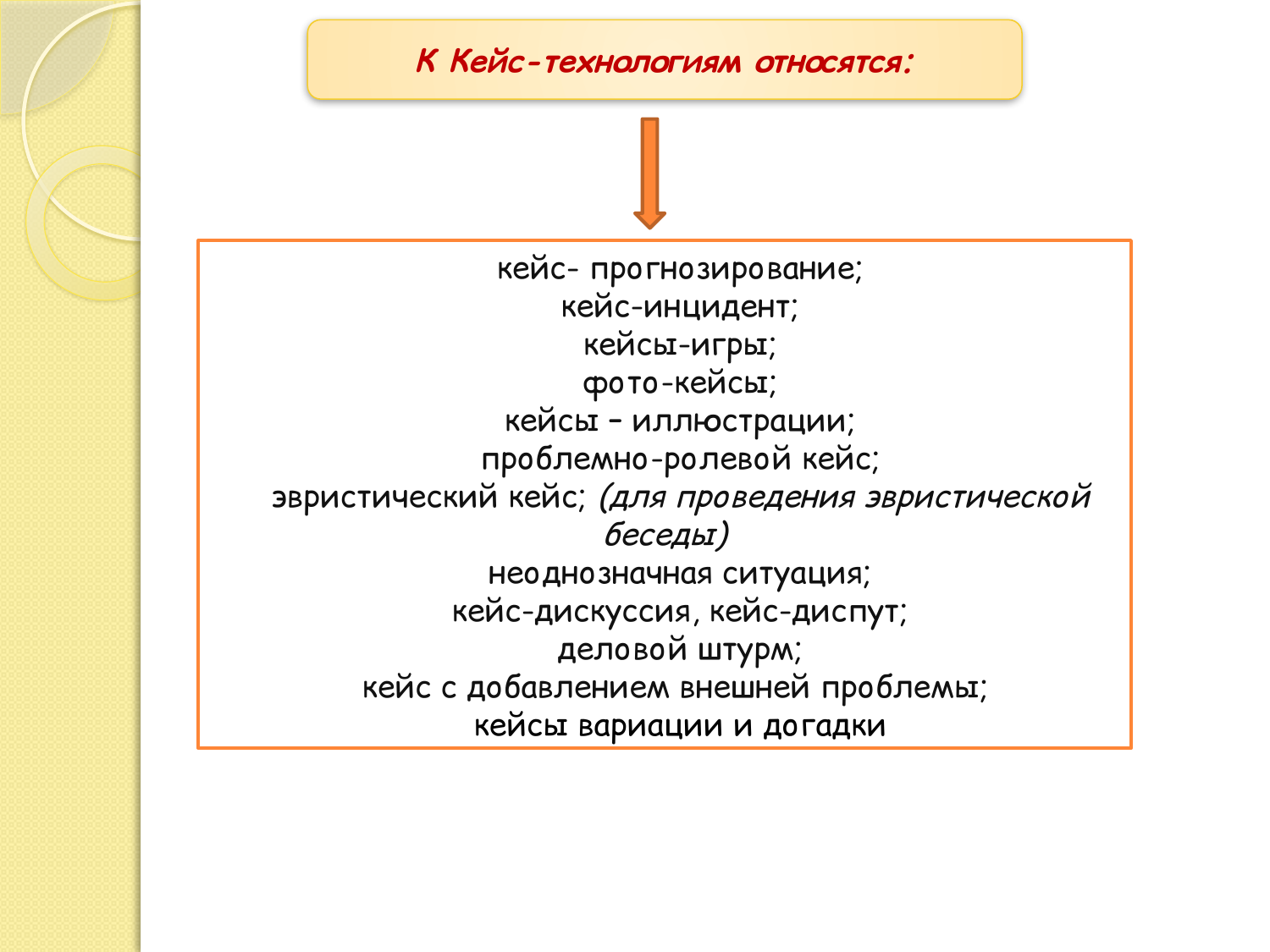

К Кейс-технологиям относятся:

кейс- прогнозирование;
кейс-инцидент;
кейсы-игры;
фото-кейсы;
кейсы – иллюстрации;
проблемно-ролевой кейс;
эвристический кейс; (для проведения эвристической беседы)
неоднозначная ситуация;
кейс-дискуссия, кейс-диспут;
деловой штурм;
кейс с добавлением внешней проблемы;
кейсы вариации и догадки